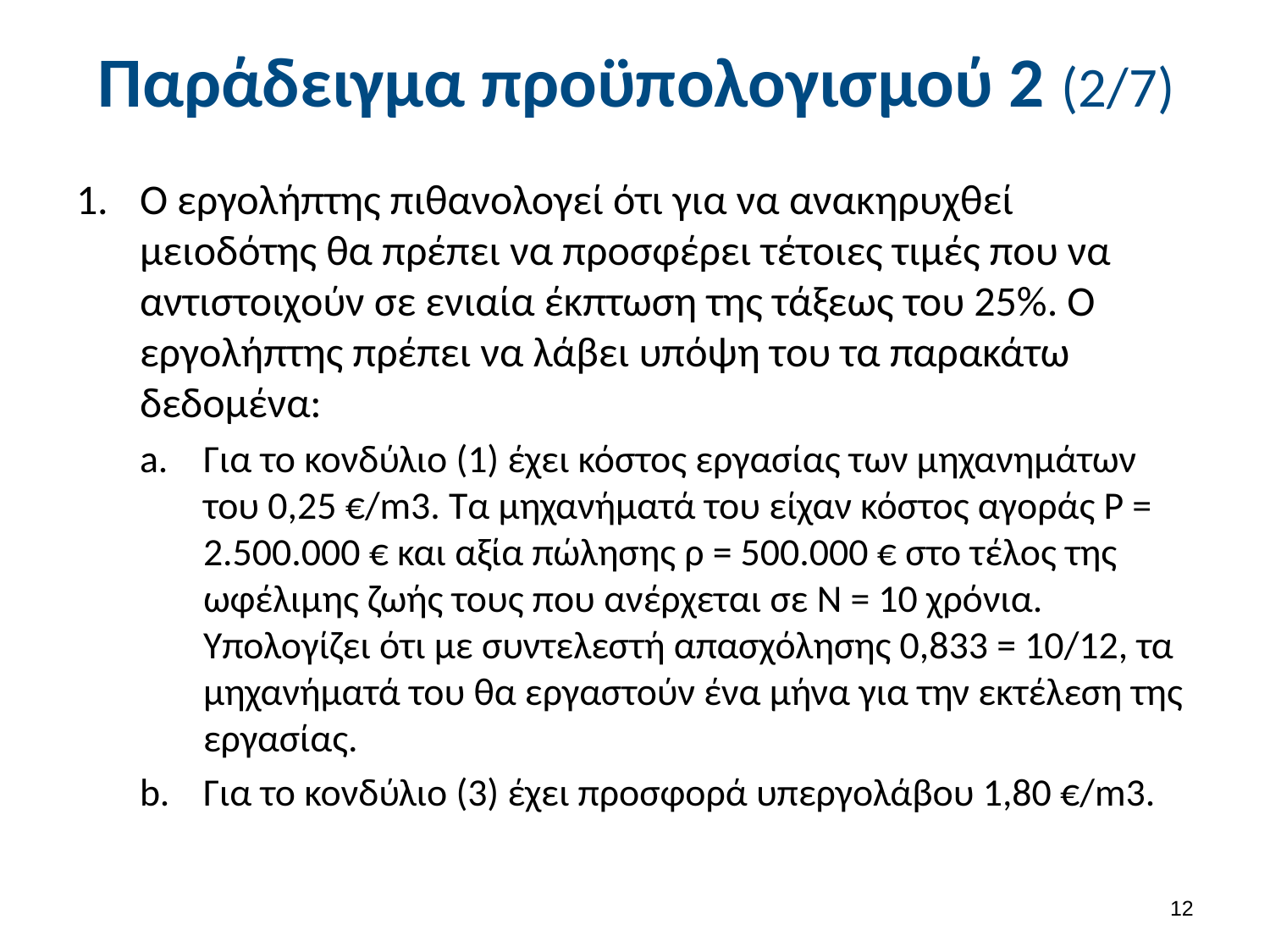

# Παράδειγμα προϋπολογισμού 2 (2/7)
Ο εργολήπτης πιθανολογεί ότι για να ανακηρυχθεί μειοδότης θα πρέπει να προσφέρει τέτοιες τιμές που να αντιστοιχούν σε ενιαία έκπτωση της τάξεως του 25%. Ο εργολήπτης πρέπει να λάβει υπόψη του τα παρακάτω δεδομένα:
Για το κονδύλιο (1) έχει κόστος εργασίας των μηχανημάτων του 0,25 €/m3. Τα μηχανήματά του είχαν κόστος αγοράς Ρ = 2.500.000 € και αξία πώλησης ρ = 500.000 € στο τέλος της ωφέλιμης ζωής τους που ανέρχεται σε Ν = 10 χρόνια. Υπολογίζει ότι με συντελεστή απασχόλησης 0,833 = 10/12, τα μηχανήματά του θα εργαστούν ένα μήνα για την εκτέλεση της εργασίας.
Για το κονδύλιο (3) έχει προσφορά υπεργολάβου 1,80 €/m3.
12